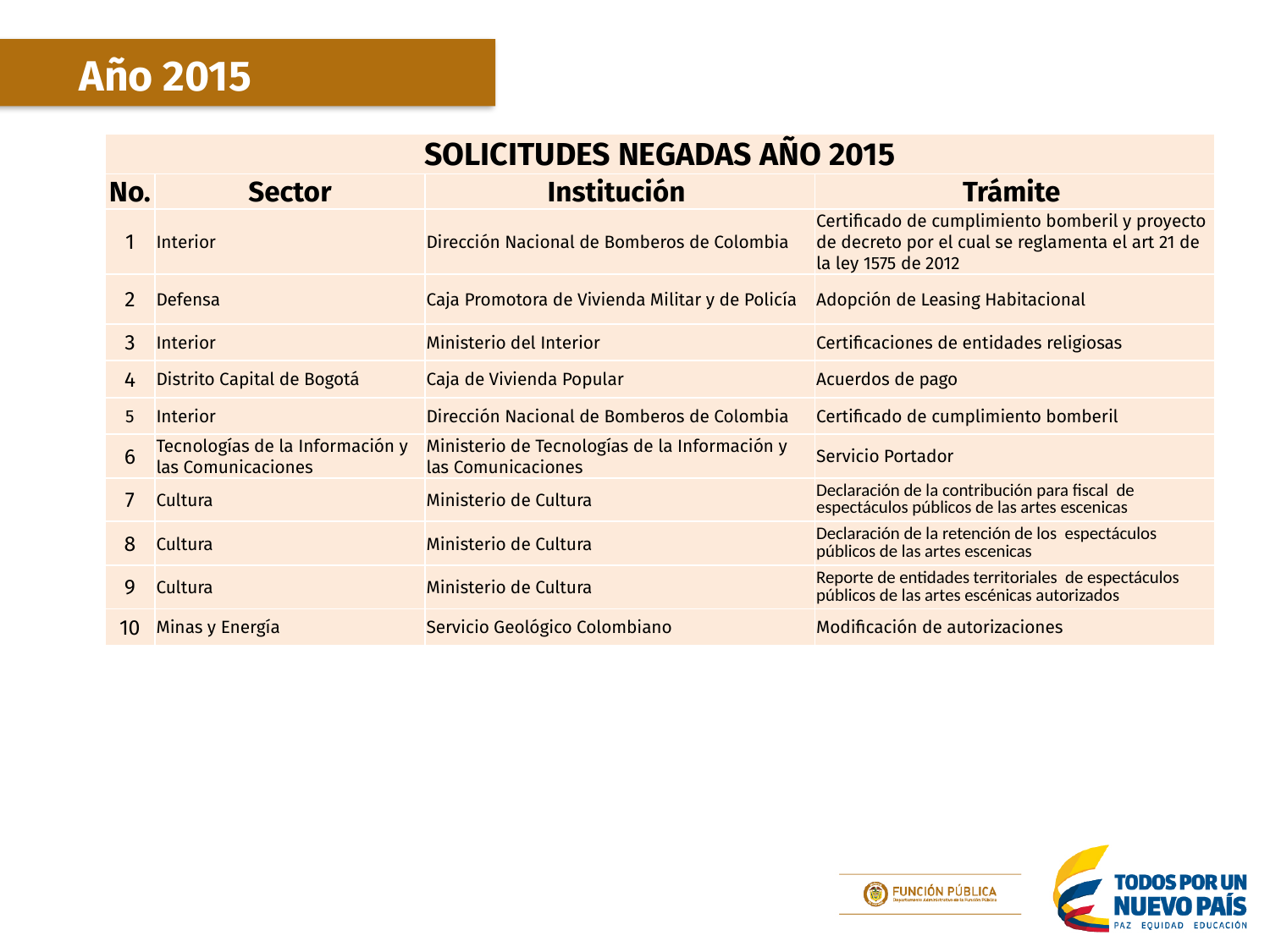

Año 2015
| SOLICITUDES NEGADAS AÑO 2015 |  |  |  |
| --- | --- | --- | --- |
| No. | Sector | Institución | Trámite |
| 1 | Interior | Dirección Nacional de Bomberos de Colombia | Certificado de cumplimiento bomberil y proyecto de decreto por el cual se reglamenta el art 21 de la ley 1575 de 2012 |
| 2 | Defensa | Caja Promotora de Vivienda Militar y de Policía | Adopción de Leasing Habitacional |
| 3 | Interior | Ministerio del Interior | Certificaciones de entidades religiosas |
| 4 | Distrito Capital de Bogotá | Caja de Vivienda Popular | Acuerdos de pago |
| 5 | Interior | Dirección Nacional de Bomberos de Colombia | Certificado de cumplimiento bomberil |
| 6 | Tecnologías de la Información y las Comunicaciones | Ministerio de Tecnologías de la Información y las Comunicaciones | Servicio Portador |
| 7 | Cultura | Ministerio de Cultura | Declaración de la contribución para fiscal de espectáculos públicos de las artes escenicas |
| 8 | Cultura | Ministerio de Cultura | Declaración de la retención de los espectáculos públicos de las artes escenicas |
| 9 | Cultura | Ministerio de Cultura | Reporte de entidades territoriales de espectáculos públicos de las artes escénicas autorizados |
| 10 | Minas y Energía | Servicio Geológico Colombiano | Modificación de autorizaciones |